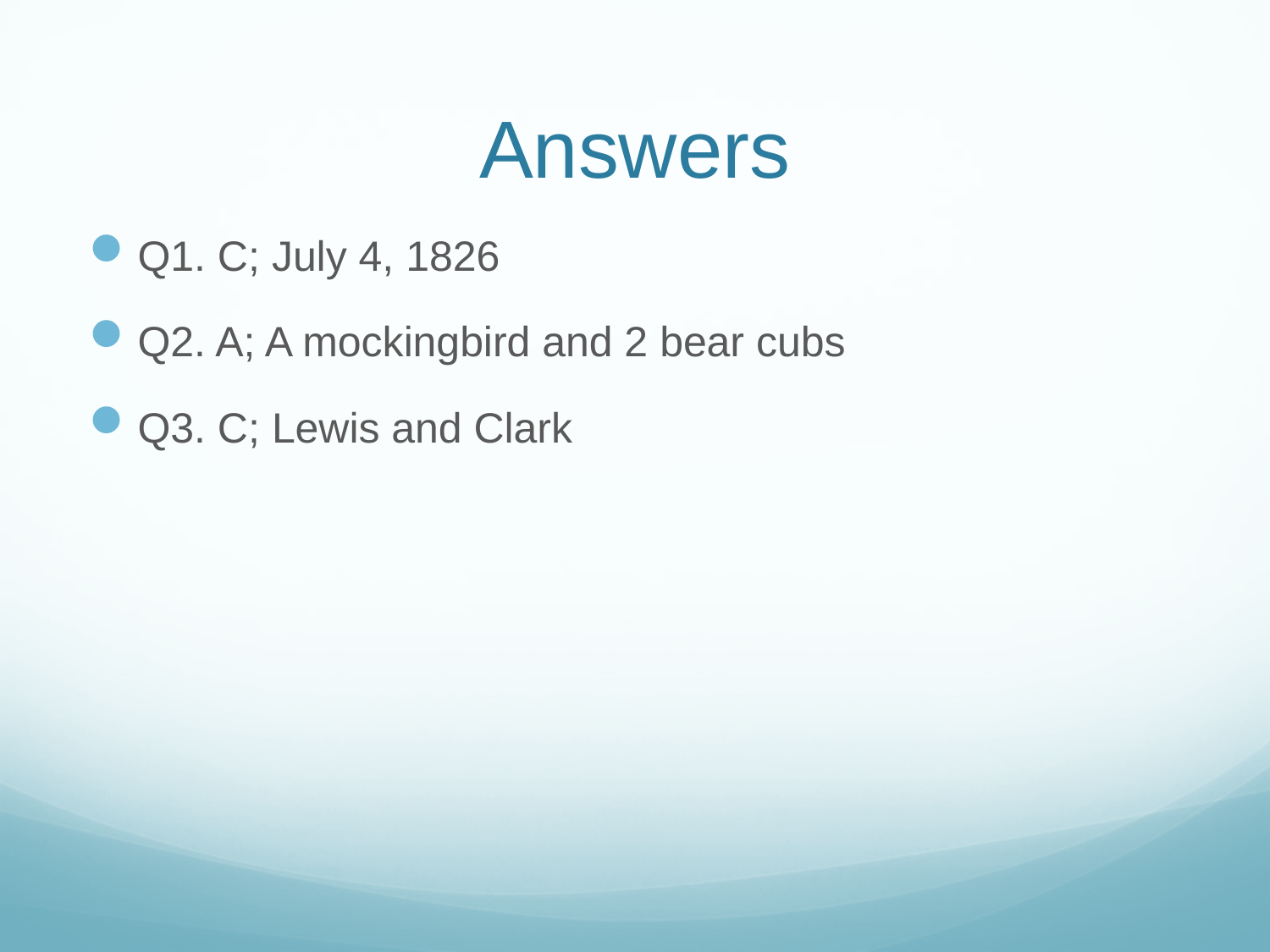

# Answers
Q1. C; July 4, 1826
Q2. A; A mockingbird and 2 bear cubs
Q3. C; Lewis and Clark